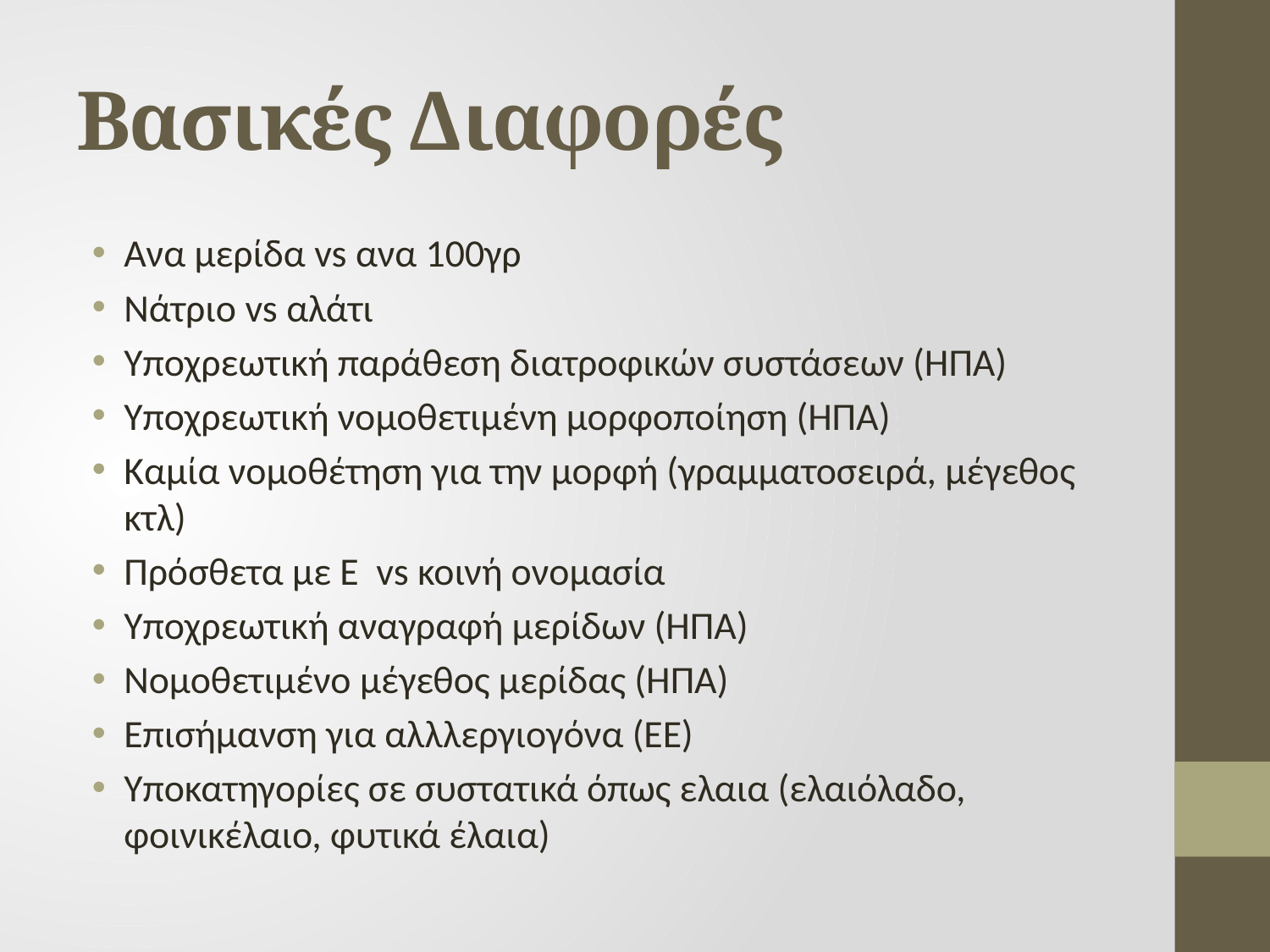

# Βασικές Διαφορές
Ανα μερίδα vs ανα 100γρ
Νάτριο vs αλάτι
Υποχρεωτική παράθεση διατροφικών συστάσεων (ΗΠΑ)
Υποχρεωτική νομοθετιμένη μορφοποίηση (ΗΠΑ)
Καμία νομοθέτηση για την μορφή (γραμματοσειρά, μέγεθος κτλ)
Πρόσθετα με Ε  vs κοινή ονομασία
Υποχρεωτική αναγραφή μερίδων (ΗΠΑ)
Νομοθετιμένο μέγεθος μερίδας (ΗΠΑ)
Επισήμανση για αλλλεργιογόνα (ΕΕ)
Υποκατηγορίες σε συστατικά όπως ελαια (ελαιόλαδο, φοινικέλαιο, φυτικά έλαια)